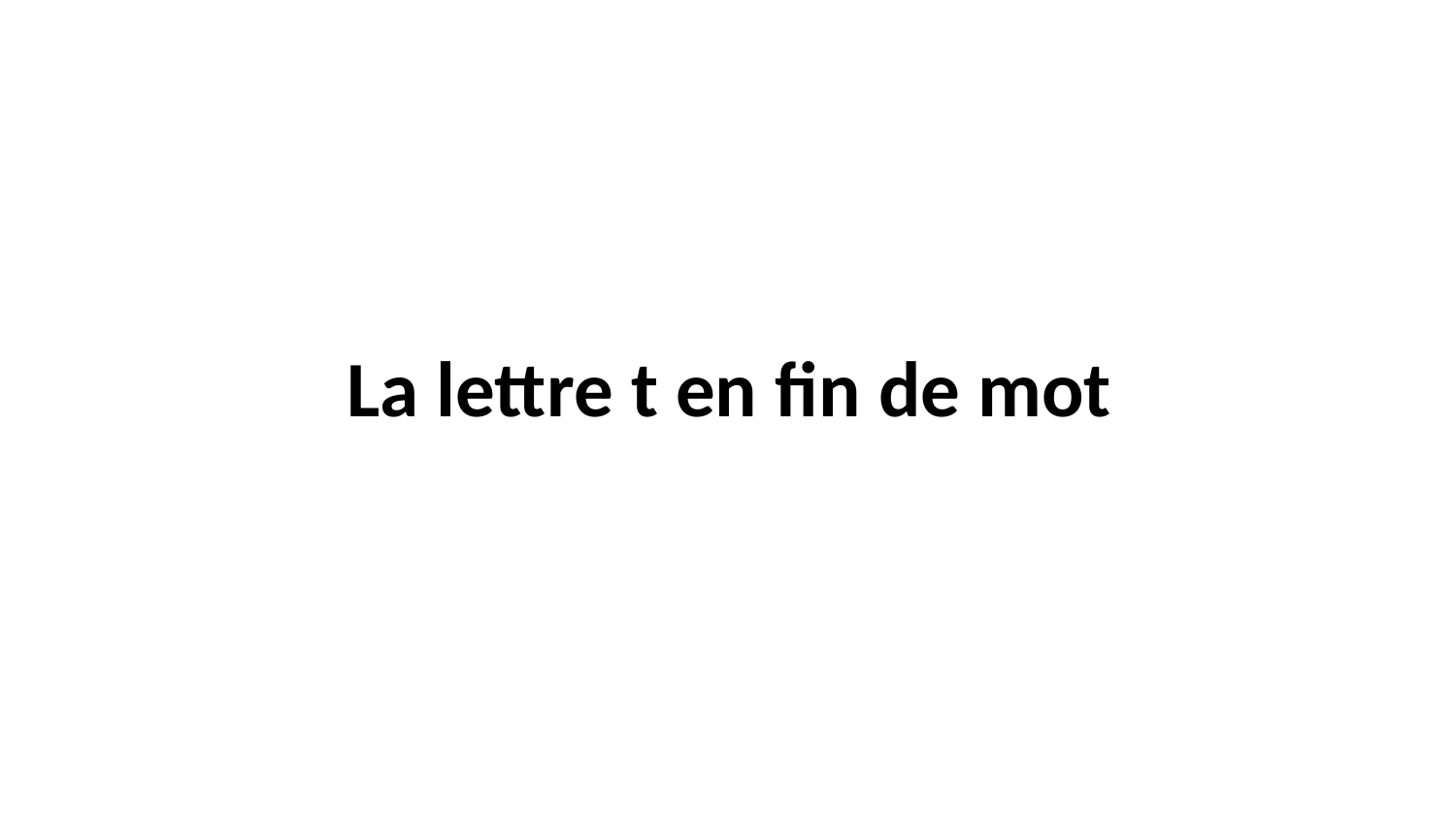

La lettre t en fin de mot